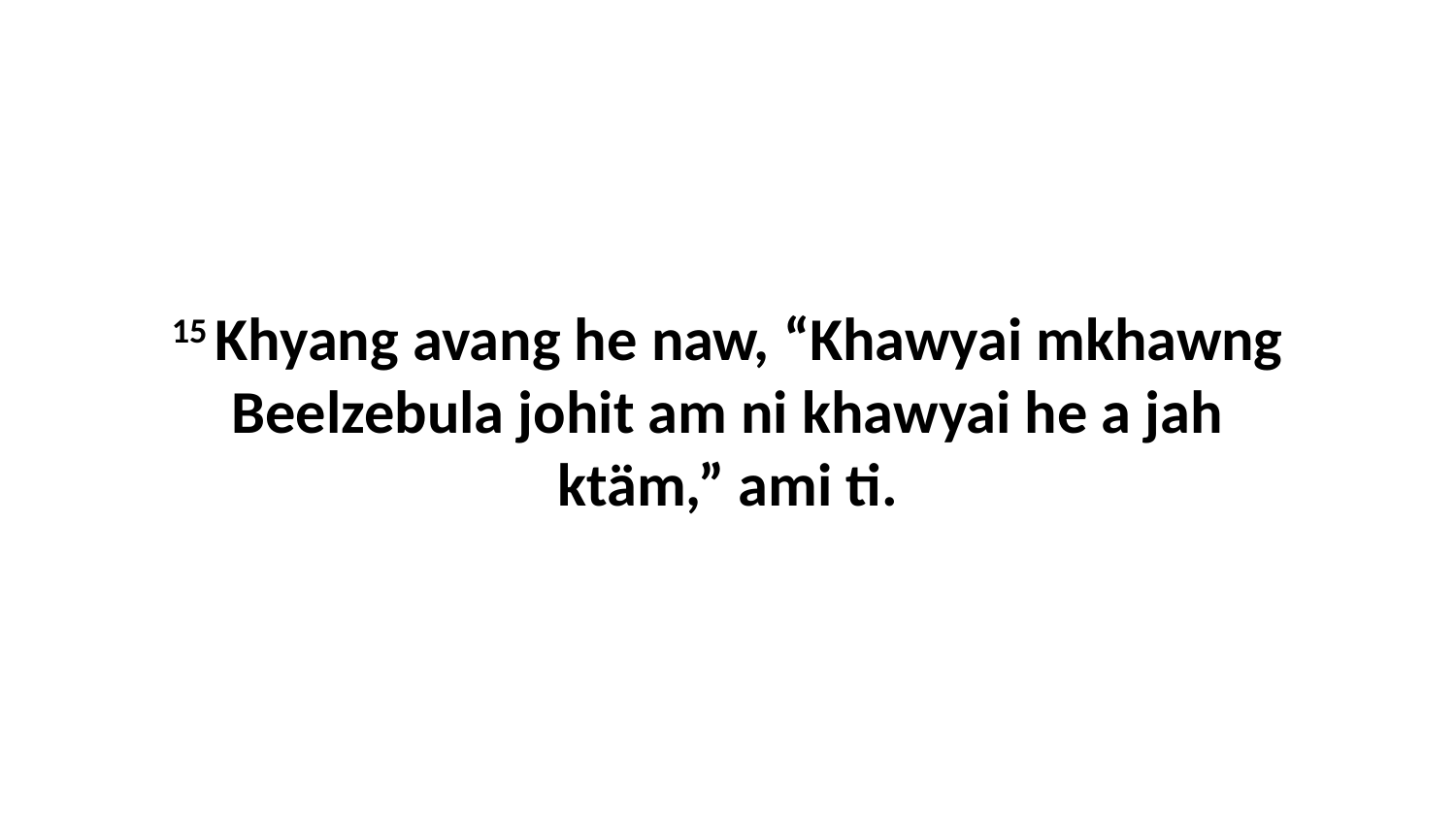

15 Khyang avang he naw, “Khawyai mkhawng Beelzebula johit am ni khawyai he a jah ktäm,” ami ti.